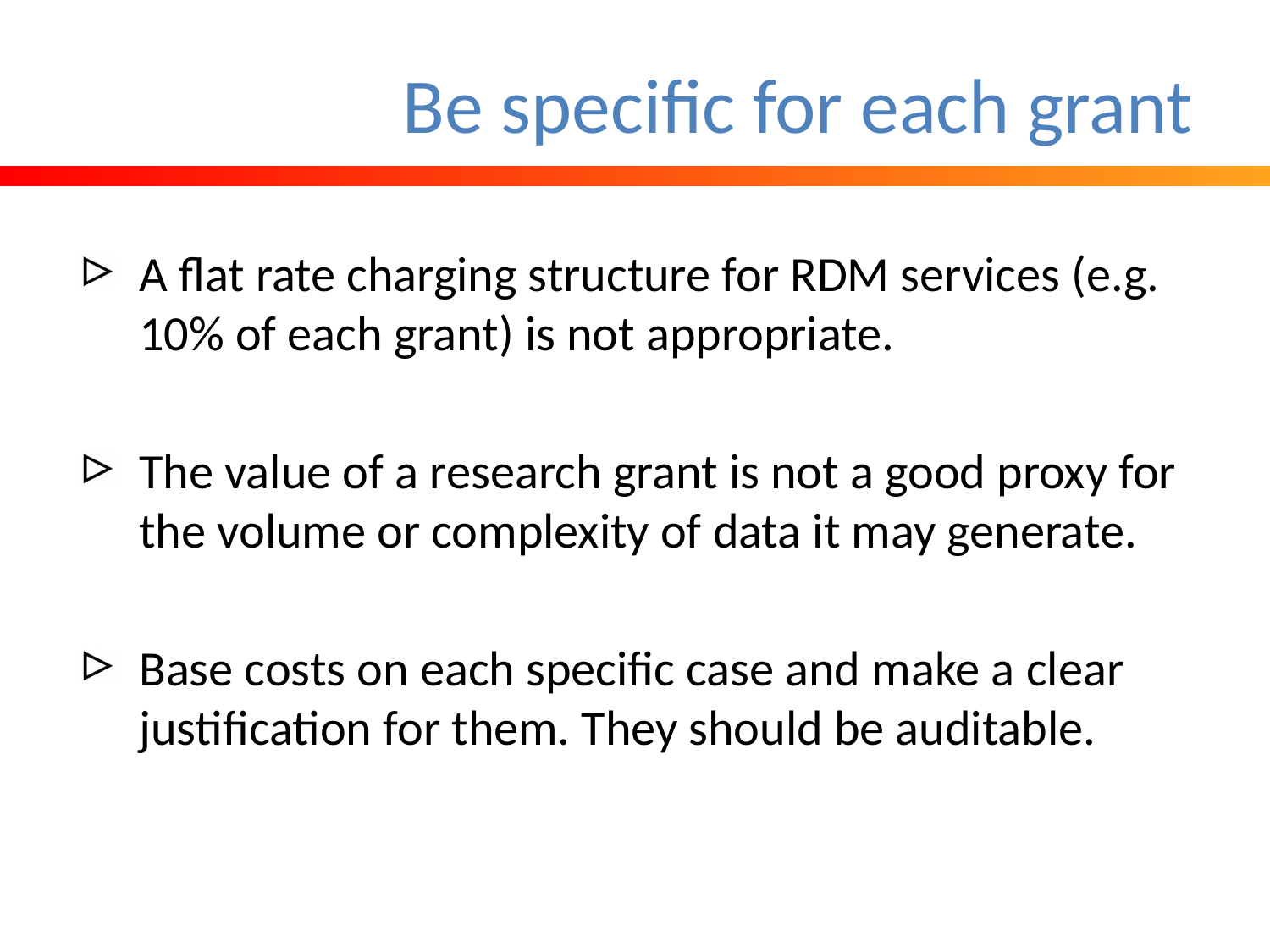

# Be specific for each grant
A flat rate charging structure for RDM services (e.g. 10% of each grant) is not appropriate.

The value of a research grant is not a good proxy for the volume or complexity of data it may generate.

Base costs on each specific case and make a clear justification for them. They should be auditable.